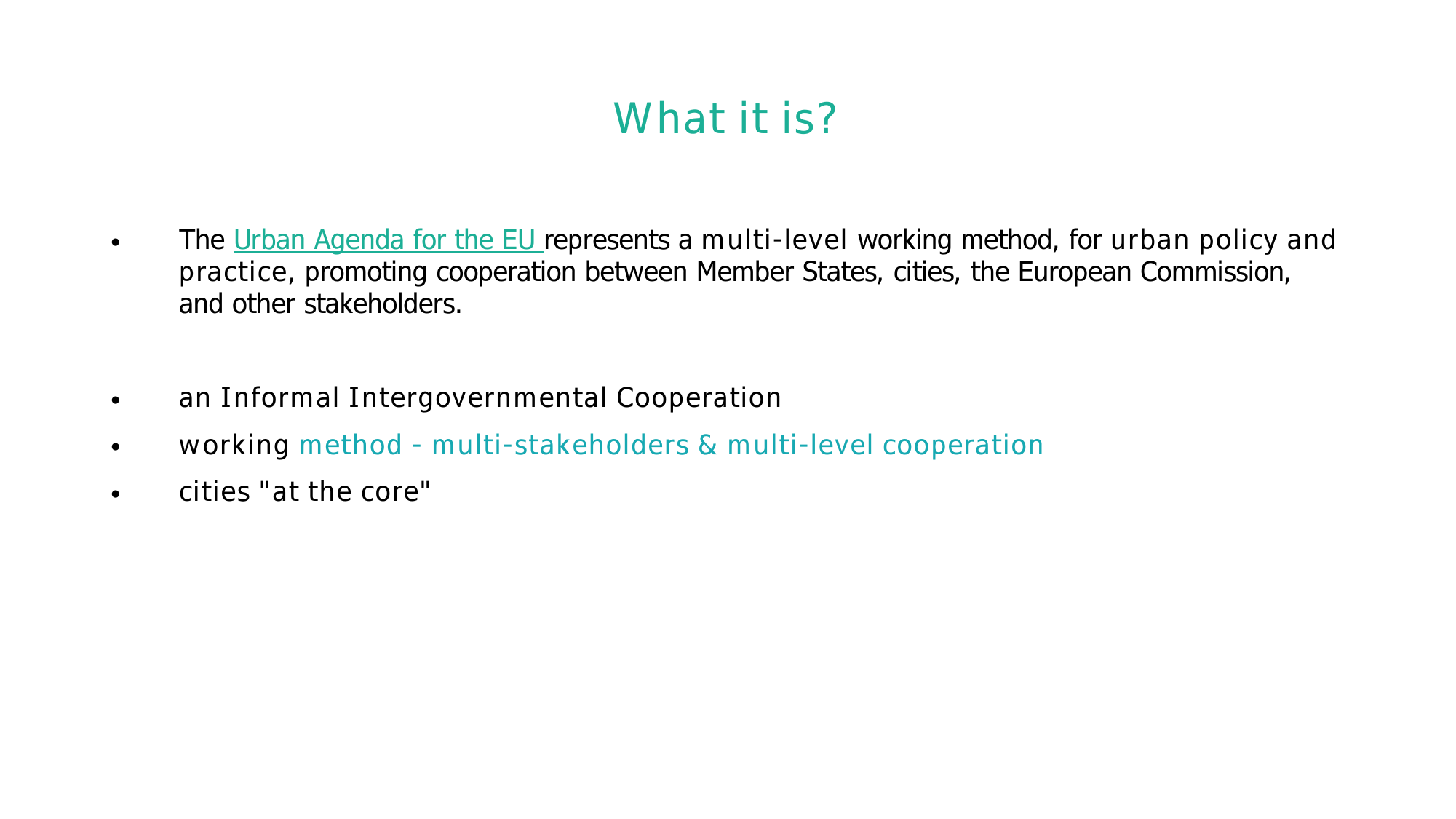

# What it is?
The Urban Agenda for the EU represents a multi-level working method, for urban policy and practice, promoting cooperation between Member States, cities, the European Commission, and other stakeholders.

an Informal Intergovernmental Cooperation
working method - multi-stakeholders & multi-level cooperation
cities "at the core"